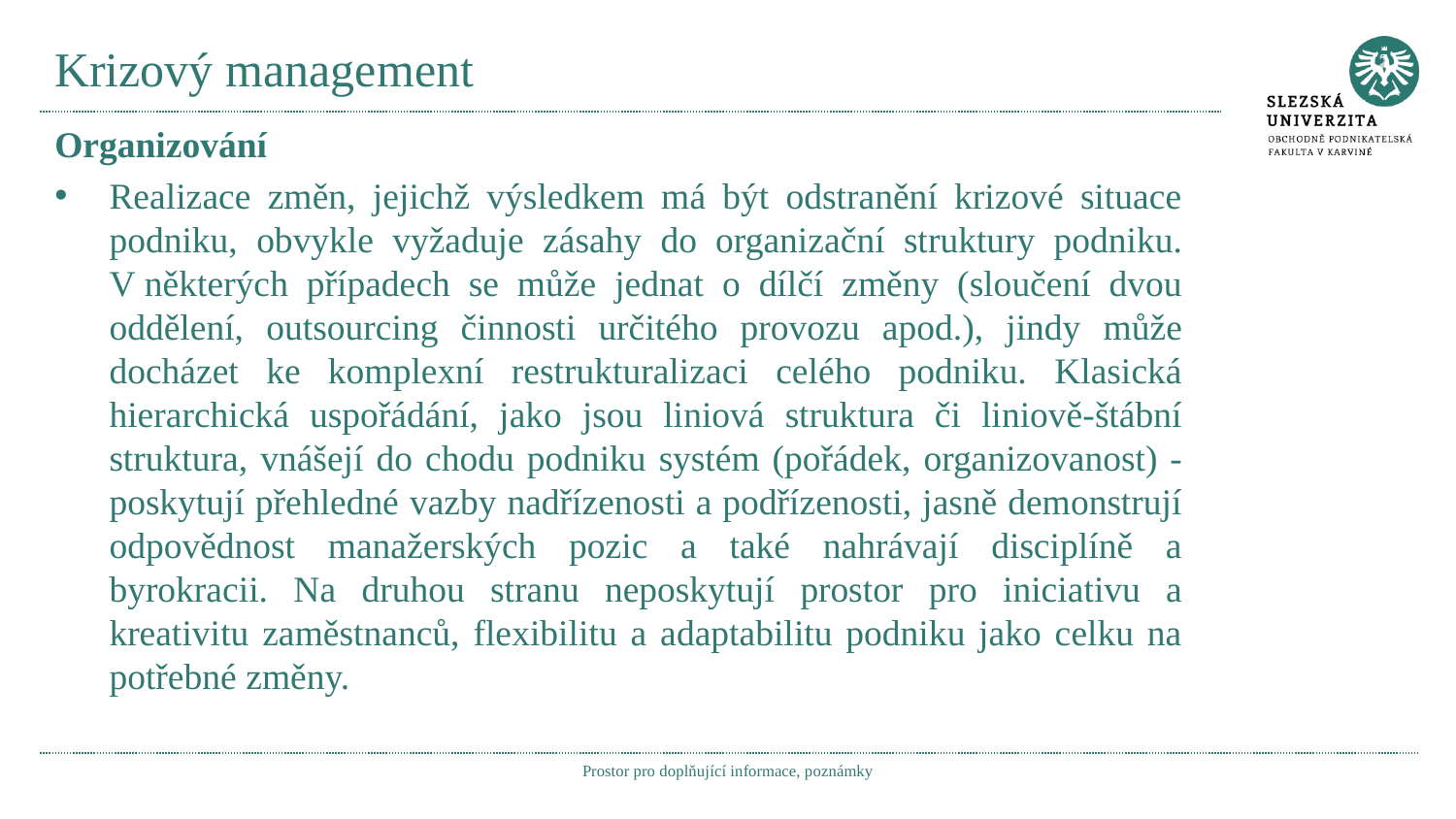

# Krizový management
Organizování
Realizace změn, jejichž výsledkem má být odstranění krizové situace podniku, obvykle vyžaduje zásahy do organizační struktury podniku. V některých případech se může jednat o dílčí změny (sloučení dvou oddělení, outsourcing činnosti určitého provozu apod.), jindy může docházet ke komplexní restrukturalizaci celého podniku. Klasická hierarchická uspořádání, jako jsou liniová struktura či liniově-štábní struktura, vnášejí do chodu podniku systém (pořádek, organizovanost) - poskytují přehledné vazby nadřízenosti a podřízenosti, jasně demonstrují odpovědnost manažerských pozic a také nahrávají disciplíně a byrokracii. Na druhou stranu neposkytují prostor pro iniciativu a kreativitu zaměstnanců, flexibilitu a adaptabilitu podniku jako celku na potřebné změny.
Prostor pro doplňující informace, poznámky